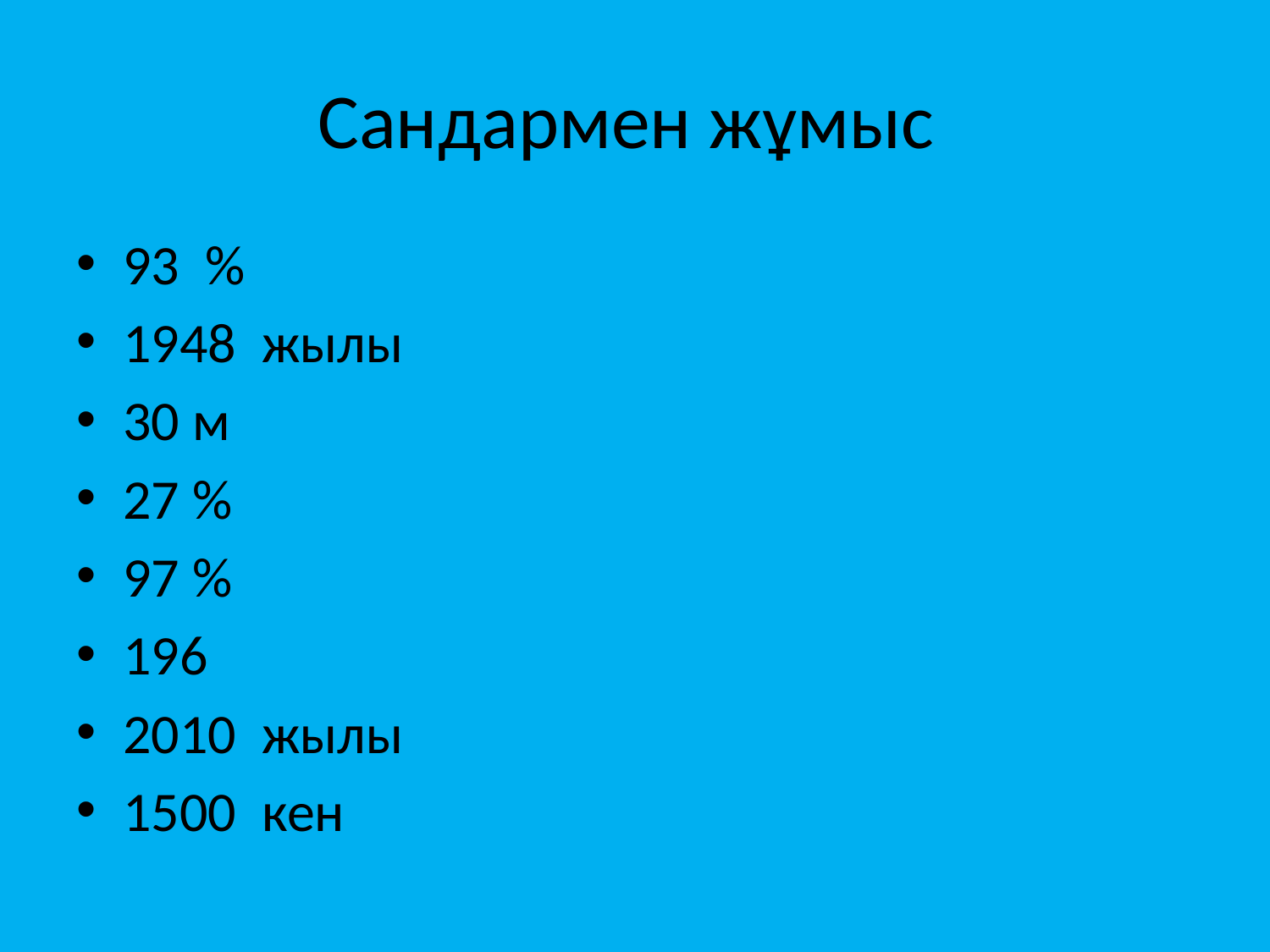

# Сандармен жұмыс
93  %
1948  жылы
30 м
27 %
97 %
196
2010  жылы
1500  кен